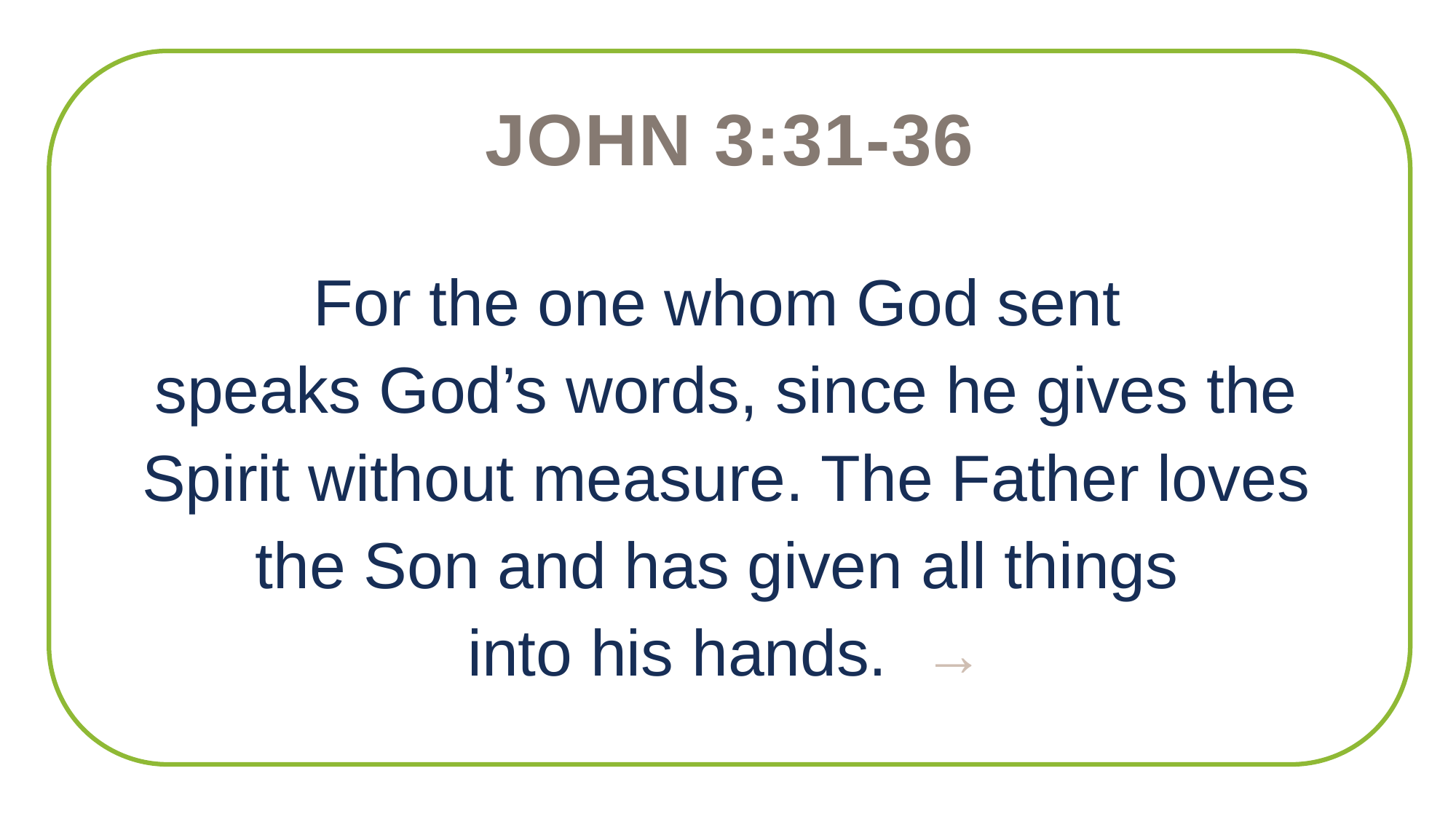

John 3:31-36
For the one whom God sent
speaks God’s words, since he gives the Spirit without measure. The Father loves the Son and has given all things
into his hands.  →